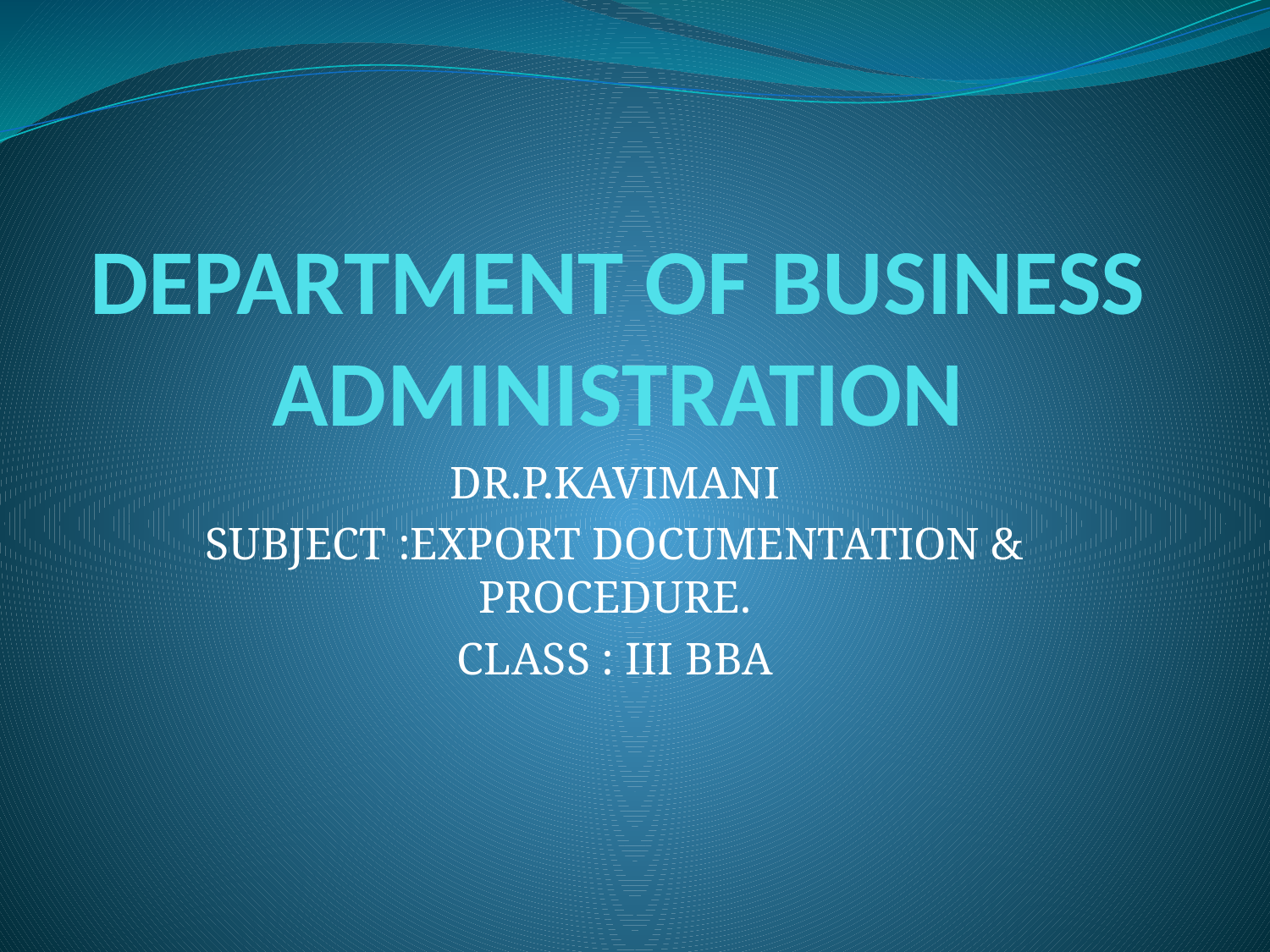

# DEPARTMENT OF BUSINESS ADMINISTRATION
DR.P.KAVIMANI
SUBJECT :EXPORT DOCUMENTATION & PROCEDURE.
CLASS : III BBA